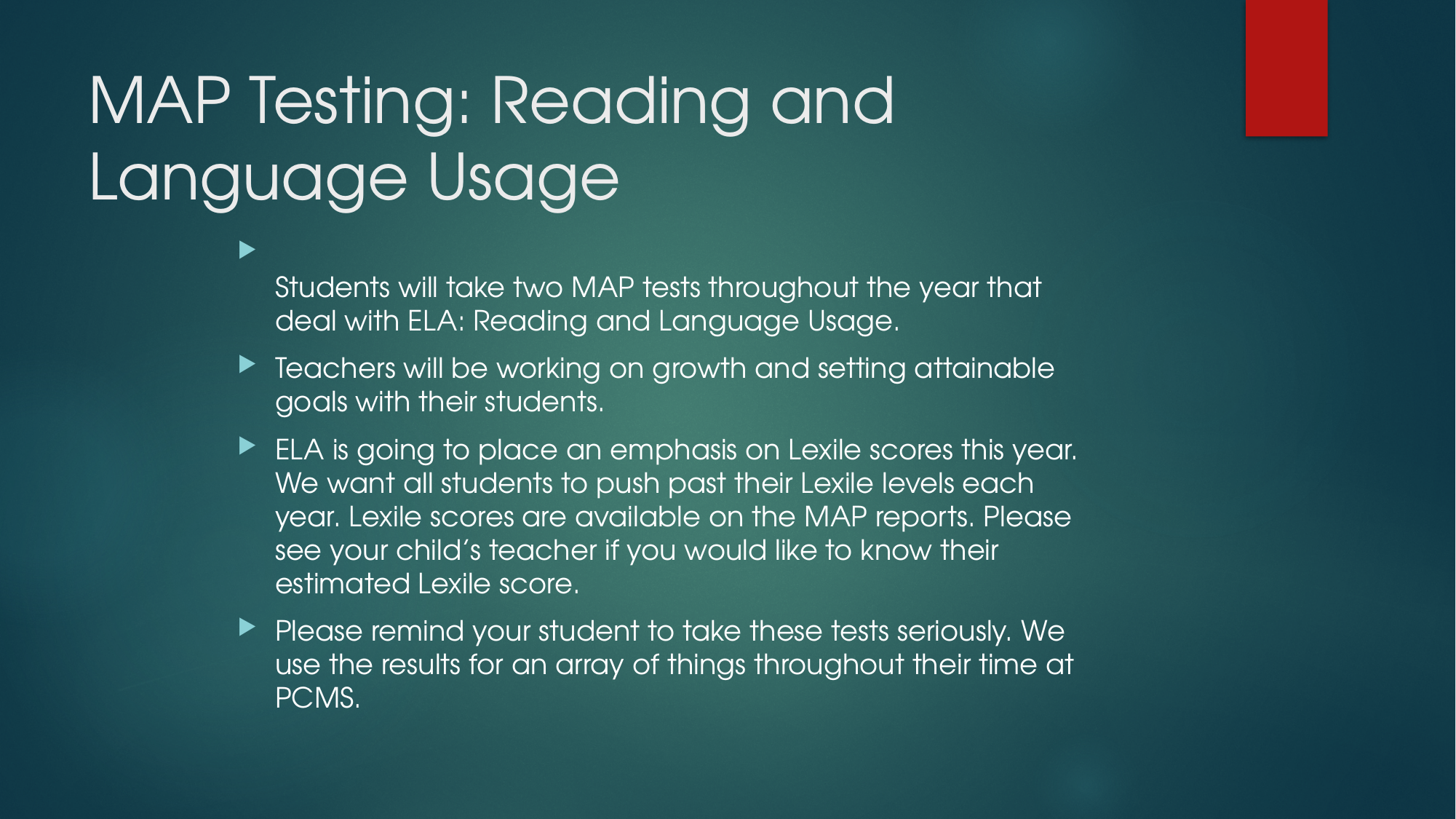

# MAP Testing: Reading and Language Usage
Students will take two MAP tests throughout the year that deal with ELA: Reading and Language Usage.
Teachers will be working on growth and setting attainable goals with their students.
ELA is going to place an emphasis on Lexile scores this year. We want all students to push past their Lexile levels each year. Lexile scores are available on the MAP reports. Please see your child’s teacher if you would like to know their estimated Lexile score.
Please remind your student to take these tests seriously. We use the results for an array of things throughout their time at PCMS.